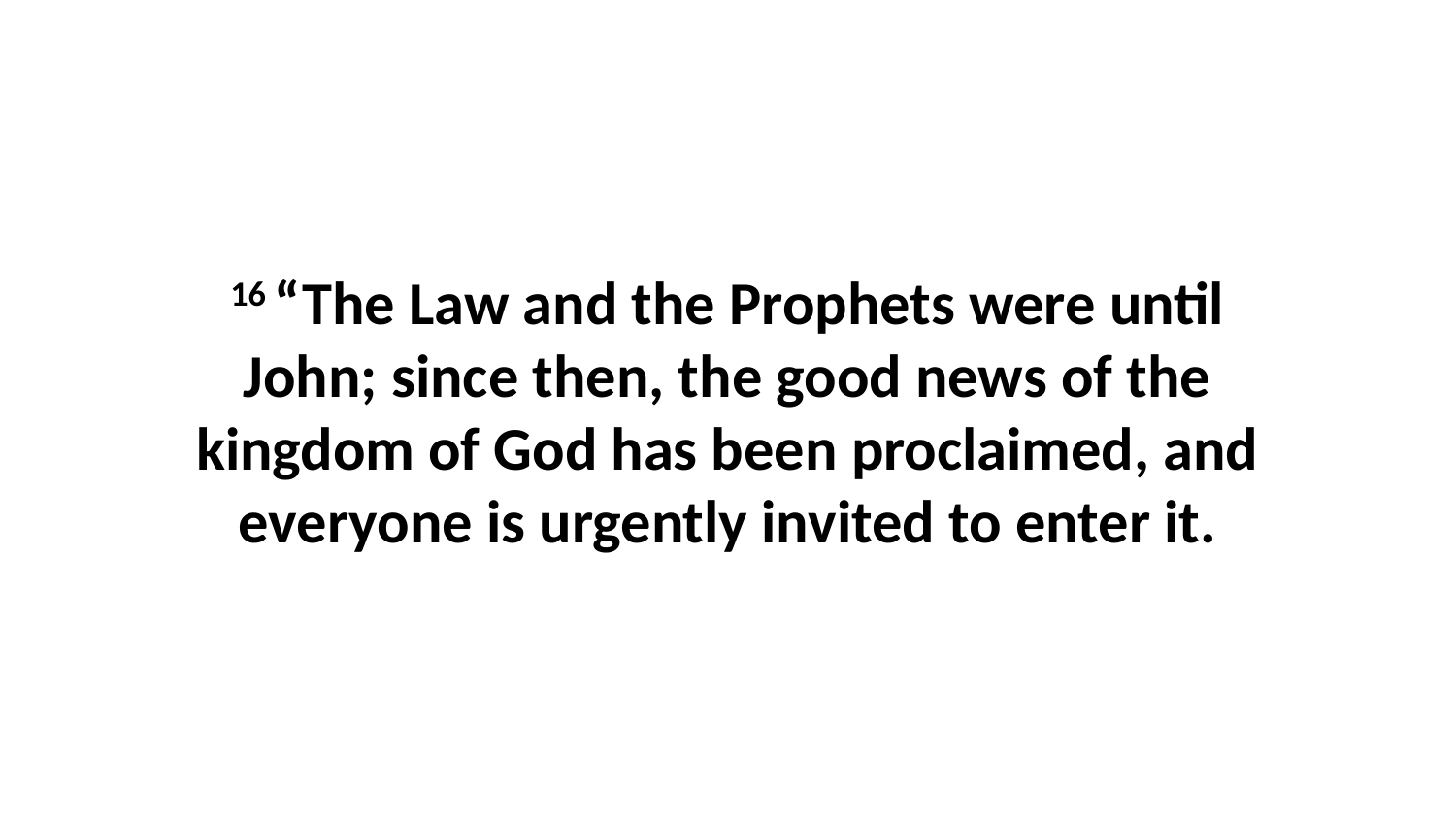

16 “The Law and the Prophets were until John; since then, the good news of the kingdom of God has been proclaimed, and everyone is urgently invited to enter it.